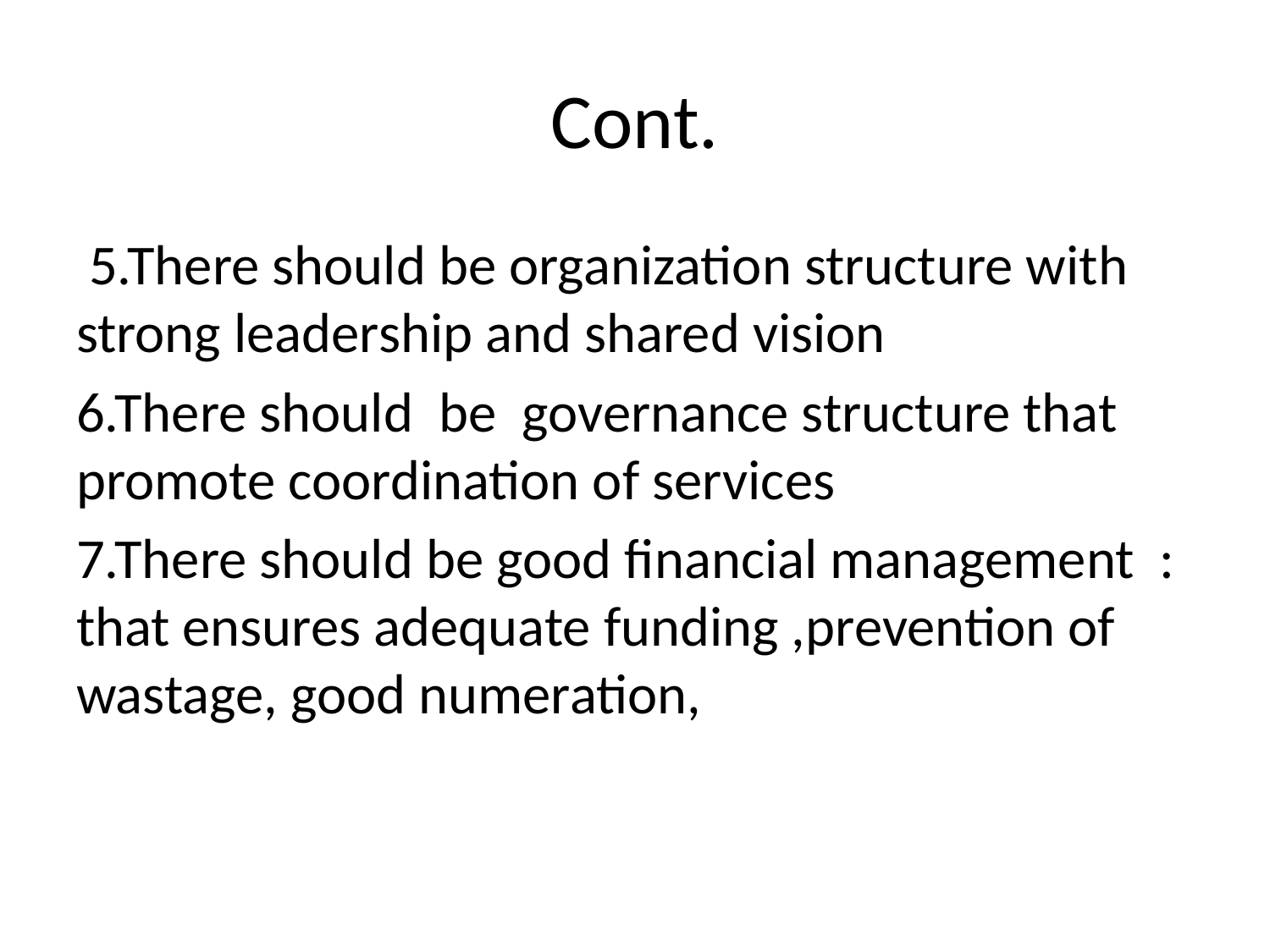

# Cont.
 5.There should be organization structure with strong leadership and shared vision
6.There should  be  governance structure that promote coordination of services
7.There should be good financial management  :  that ensures adequate funding ,prevention of wastage, good numeration,